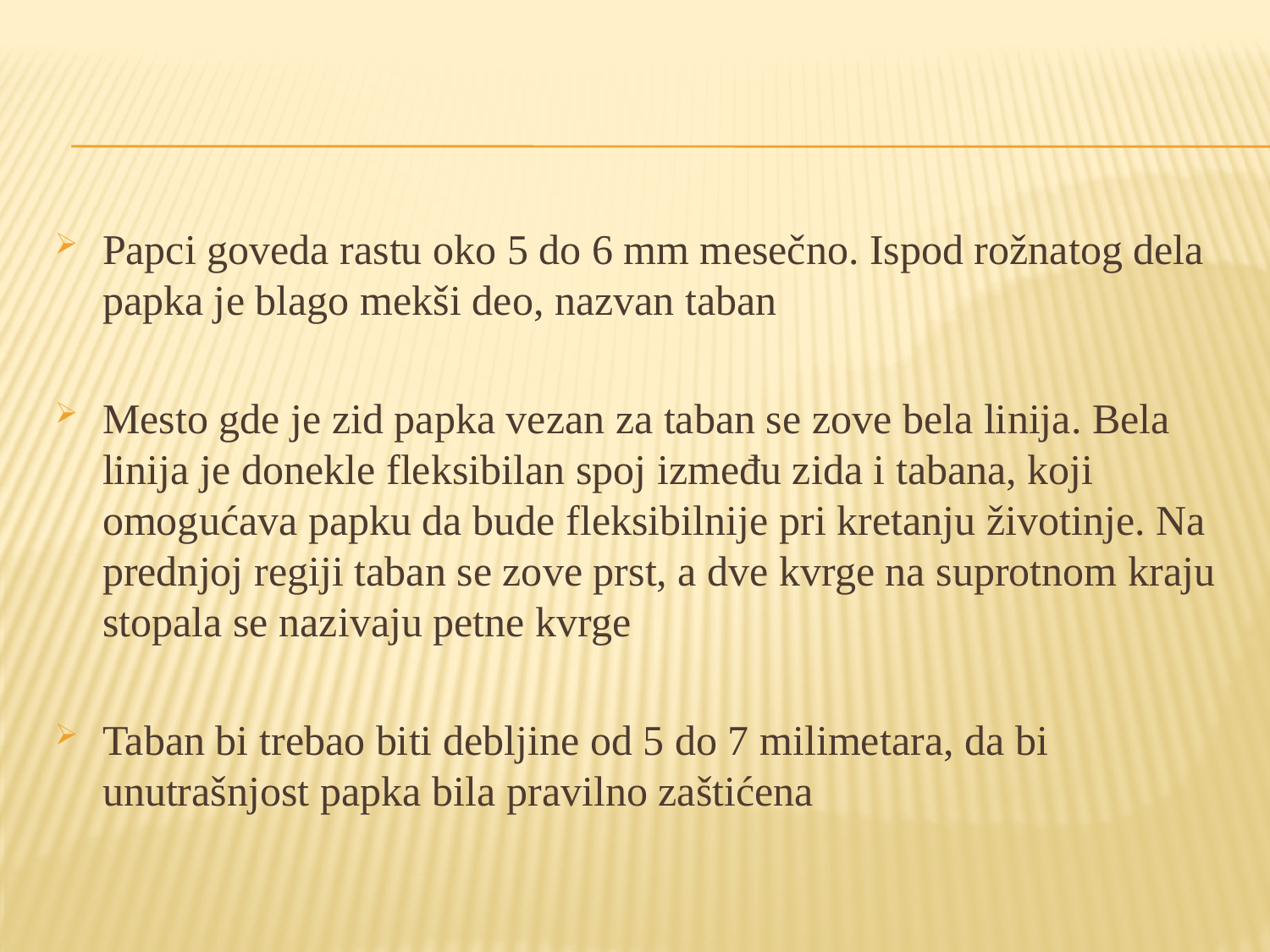

#
Papci goveda rastu oko 5 do 6 mm mesečno. Ispod rožnatog dela papka je blago mekši deo, nazvan taban

Mesto gde je zid papka vezan za taban se zove bela linija. Bela linija je donekle fleksibilan spoj između zida i tabana, koji omogućava papku da bude fleksibilnije pri kretanju životinje. Na prednjoj regiji taban se zove prst, a dve kvrge na suprotnom kraju stopala se nazivaju petne kvrge

Taban bi trebao biti debljine od 5 do 7 milimetara, da bi unutrašnjost papka bila pravilno zaštićena